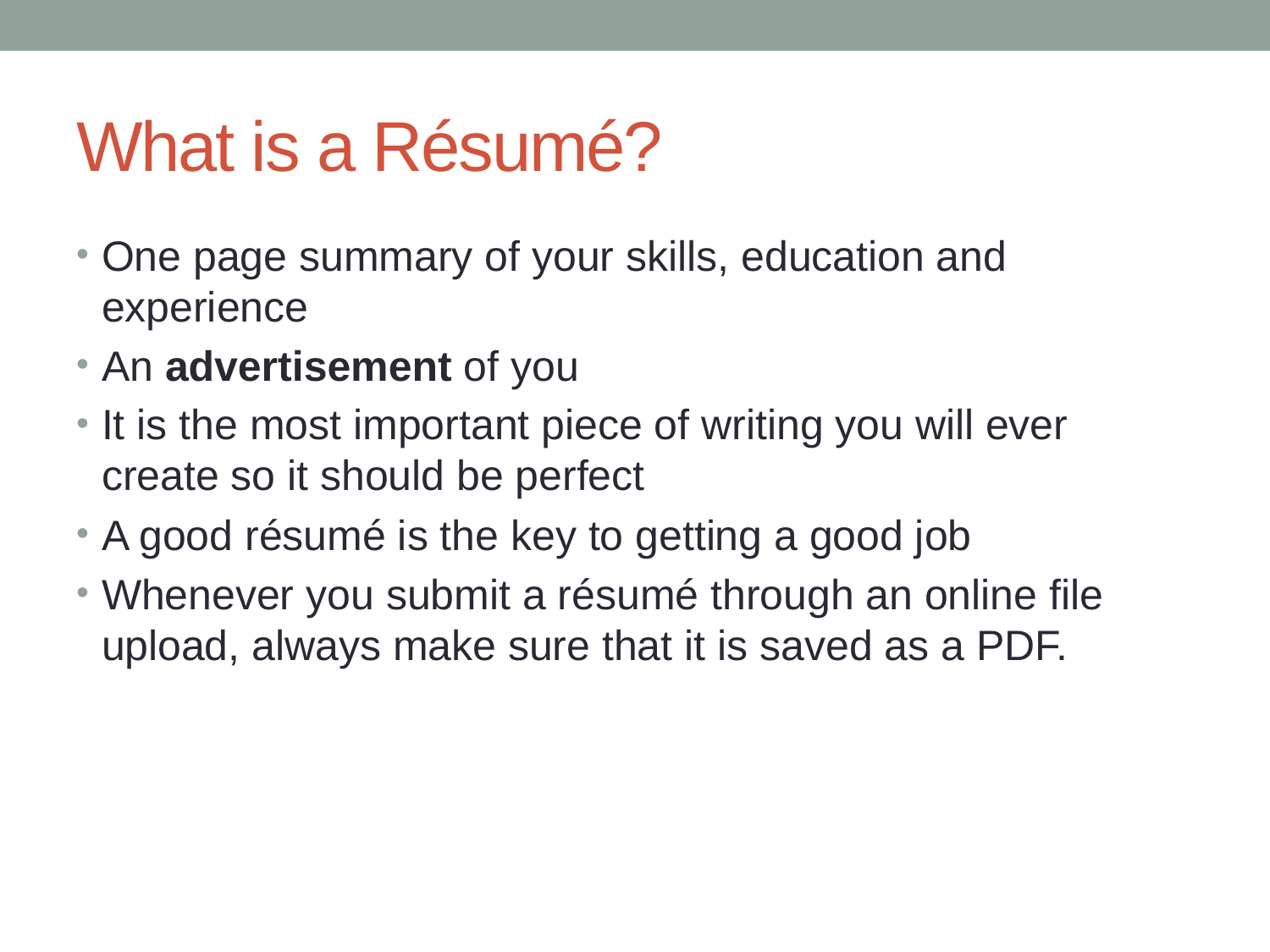

# What is a Résumé?
One page summary of your skills, education and experience
An advertisement of you
It is the most important piece of writing you will ever create so it should be perfect
A good résumé is the key to getting a good job
Whenever you submit a résumé through an online file upload, always make sure that it is saved as a PDF.